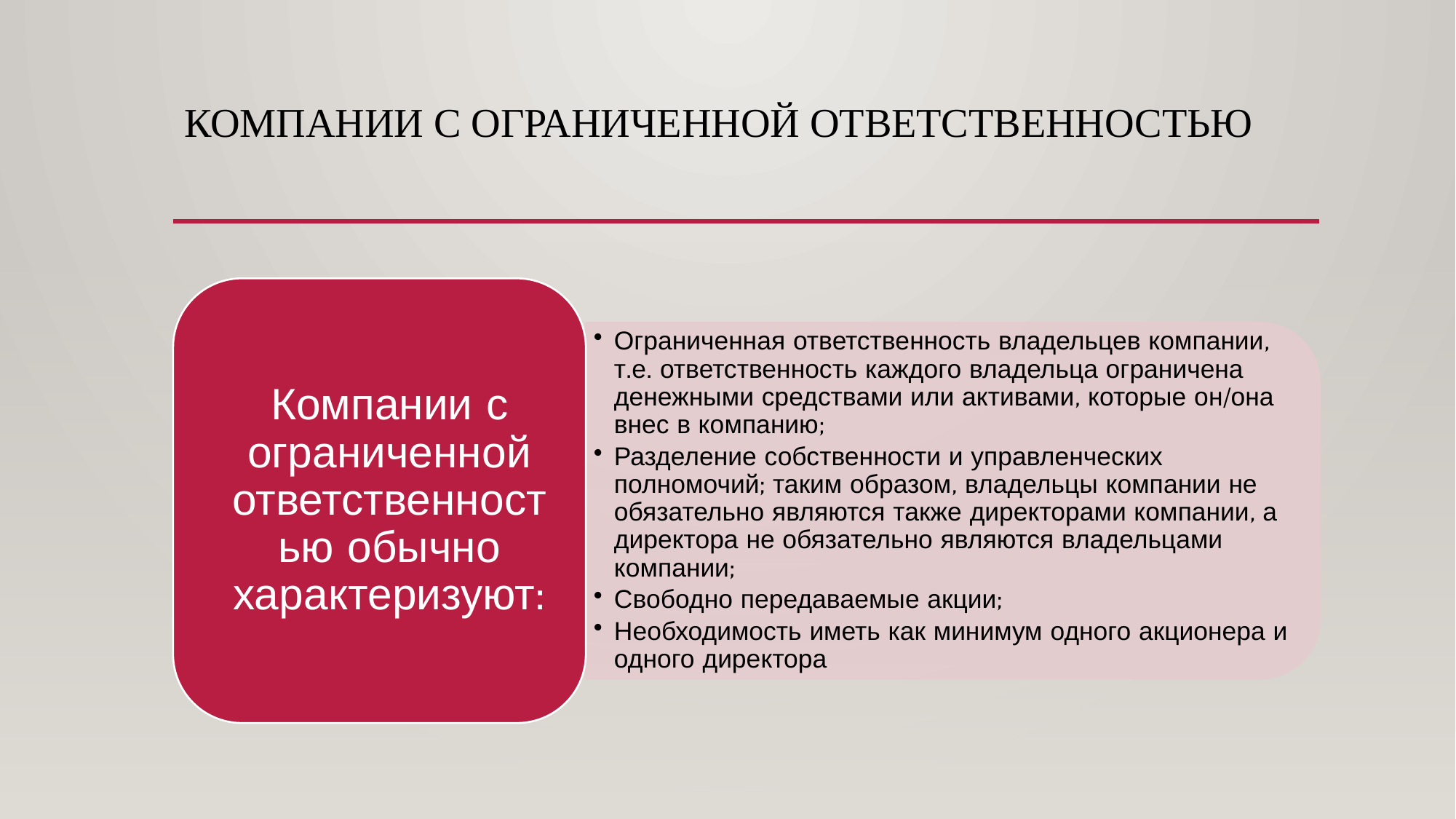

# Компании с ограниченной ответственностью

Ограниченная ответственность владельцев компании, т.е. ответственность каждого владельца ограничена денежными средствами или активами, которые он/она внес в компанию;
Разделение собственности и управленческих полномочий; таким образом, владельцы компании не обязательно являются также директорами компании, а директора не обязательно являются владельцами компании;
Свободно передаваемые акции;
Необходимость иметь как минимум одного акционера и одного директора
Компании с ограниченной ответственностью обычно характеризуют: